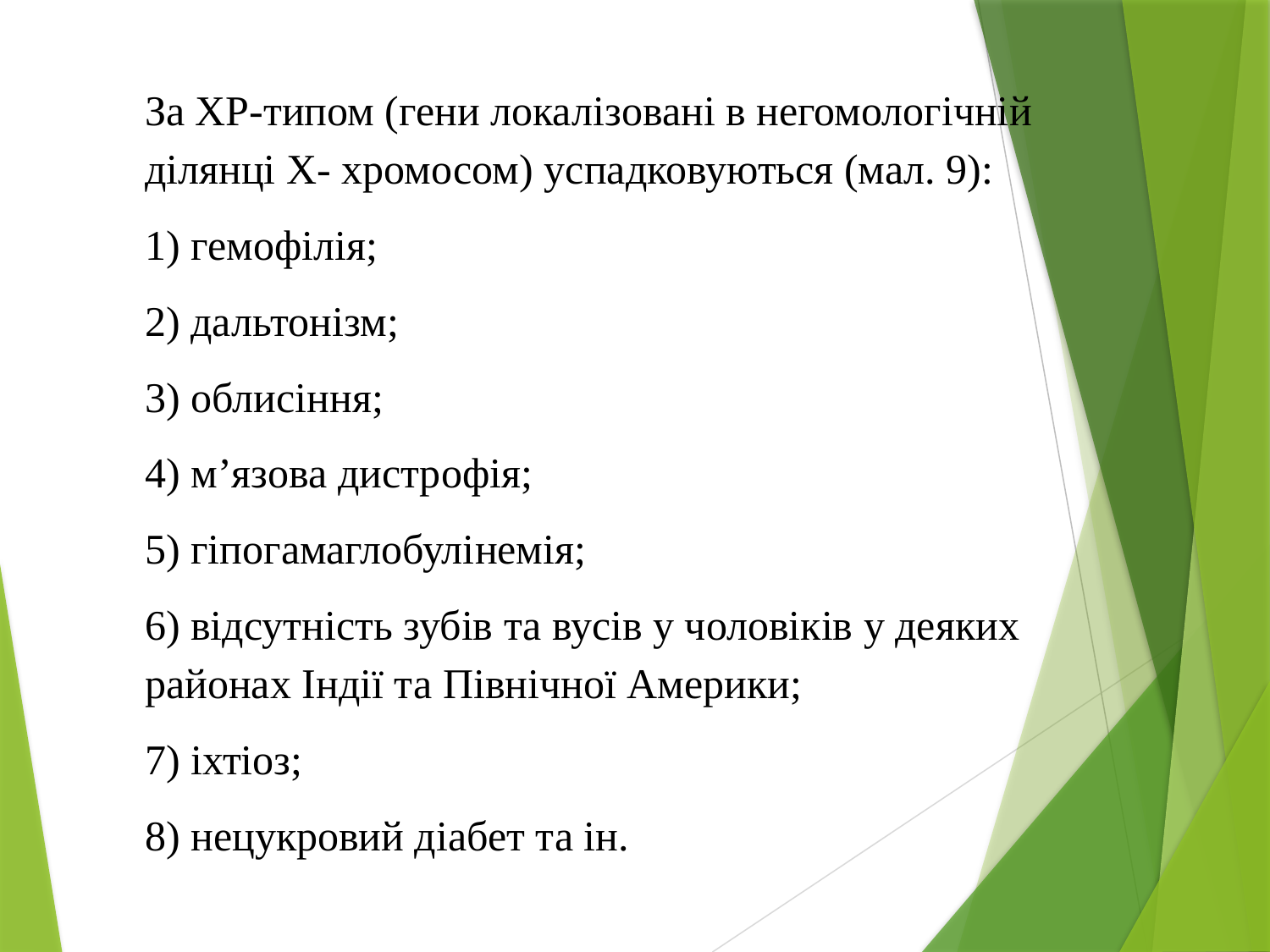

За ХР-типом (гени локалізовані в негомологічній ділянці X- хромосом) успадковуються (мал. 9):
1) гемофілія;
2) дальтонізм;
3) облисіння;
4) м’язова дистрофія;
5) гіпогамаглобулінемія;
6) відсутність зубів та вусів у чоловіків у деяких районах Індії та Північної Америки;
7) іхтіоз;
8) нецукровий діабет та ін.